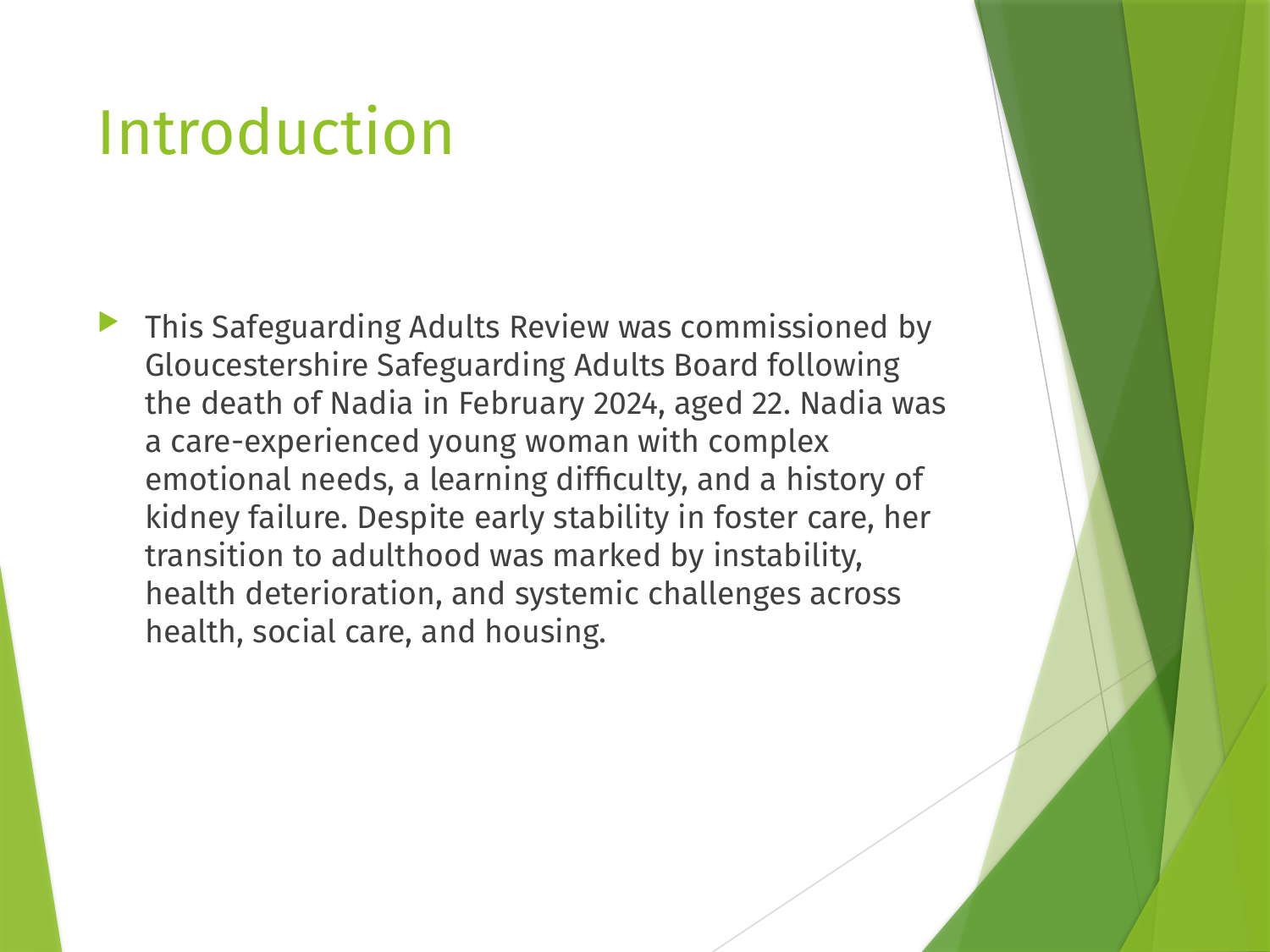

# Introduction
This Safeguarding Adults Review was commissioned by Gloucestershire Safeguarding Adults Board following the death of Nadia in February 2024, aged 22. Nadia was a care-experienced young woman with complex emotional needs, a learning difficulty, and a history of kidney failure. Despite early stability in foster care, her transition to adulthood was marked by instability, health deterioration, and systemic challenges across health, social care, and housing.